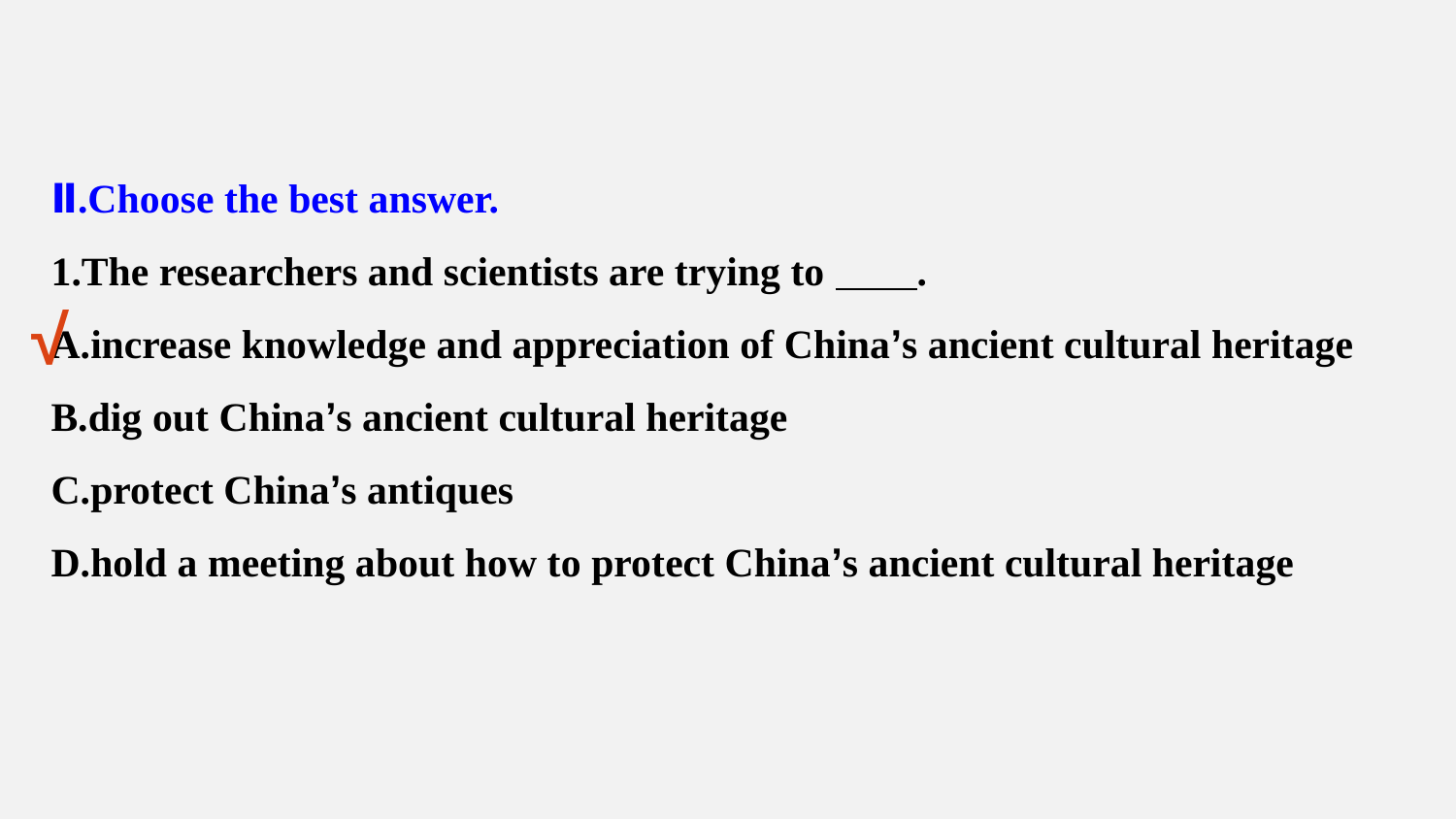

Ⅱ.Choose the best answer.
1.The researchers and scientists are trying to         .
A.increase knowledge and appreciation of China’s ancient cultural heritage
B.dig out China’s ancient cultural heritage
C.protect China’s antiques
D.hold a meeting about how to protect China’s ancient cultural heritage
√